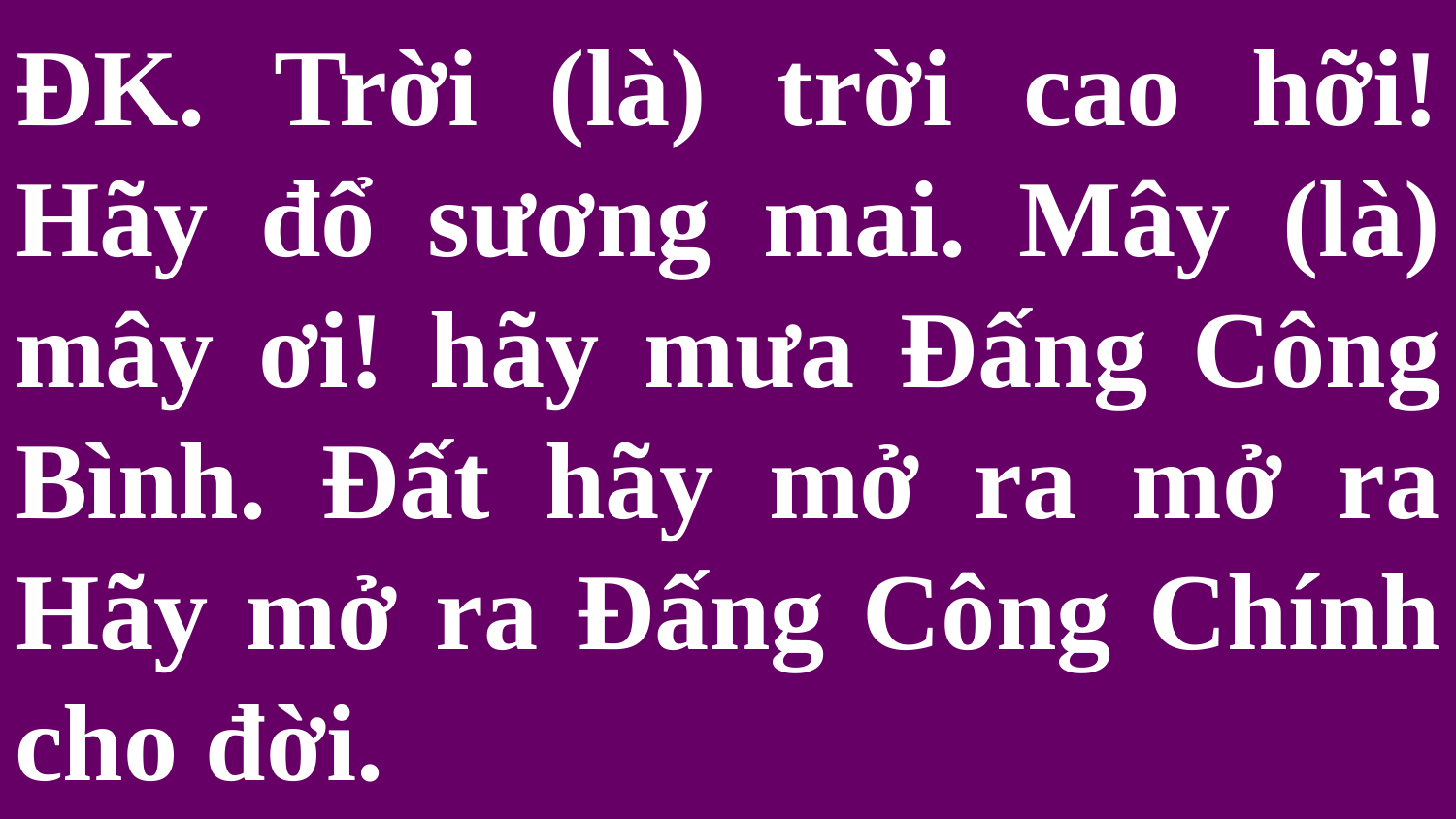

# ĐK. Trời (là) trời cao hỡi! Hãy đổ sương mai. Mây (là) mây ơi! hãy mưa Đấng Công Bình. Đất hãy mở ra mở ra Hãy mở ra Đấng Công Chính cho đời.